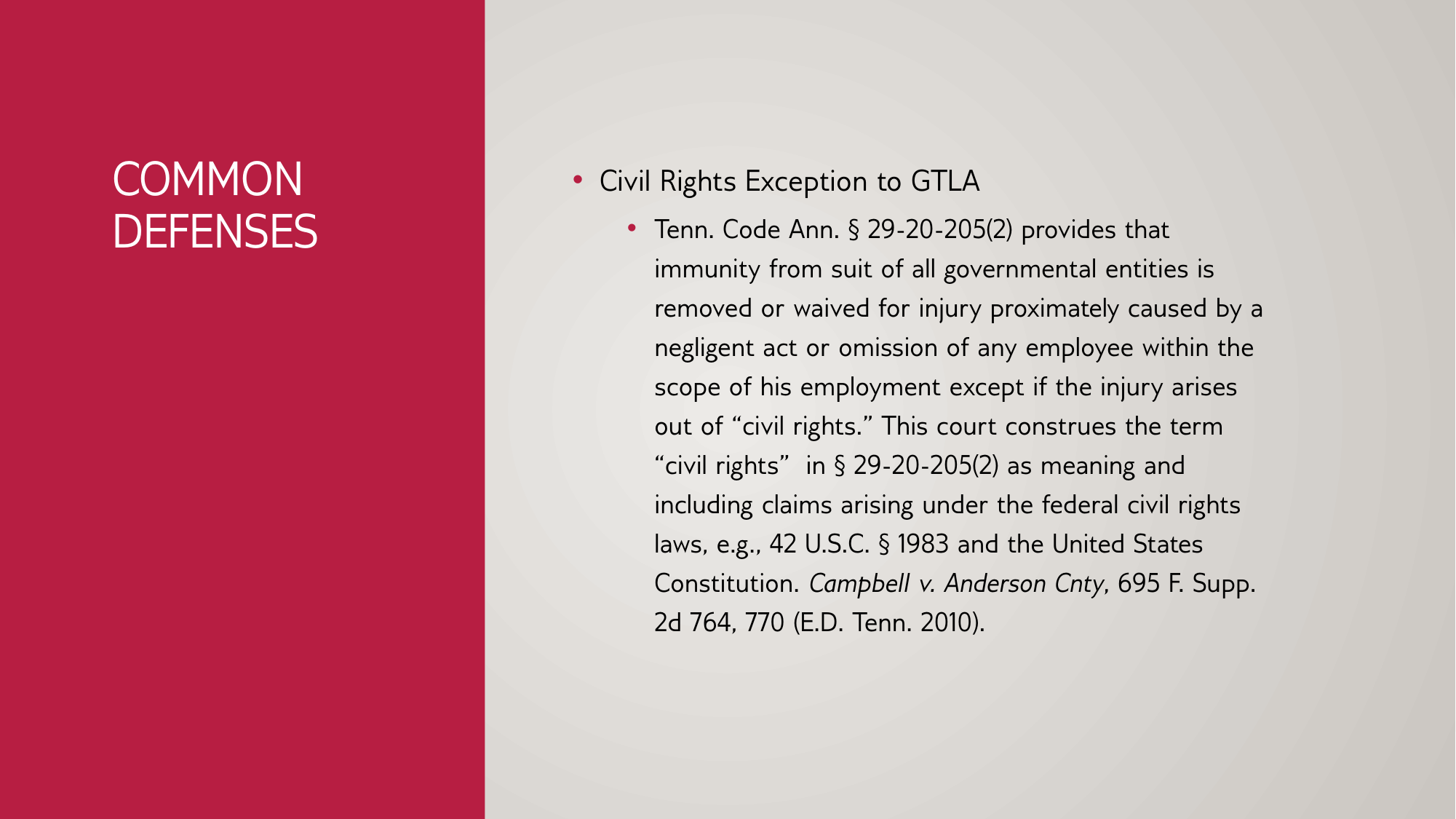

# COMMON DEFENSES
Civil Rights Exception to GTLA
Tenn. Code Ann. § 29-20-205(2) provides that immunity from suit of all governmental entities is removed or waived for injury proximately caused by a negligent act or omission of any employee within the scope of his employment except if the injury arises out of “civil rights.” This court construes the term “civil rights”  in § 29-20-205(2) as meaning and including claims arising under the federal civil rights laws, e.g., 42 U.S.C. § 1983 and the United States Constitution. Campbell v. Anderson Cnty, 695 F. Supp. 2d 764, 770 (E.D. Tenn. 2010).